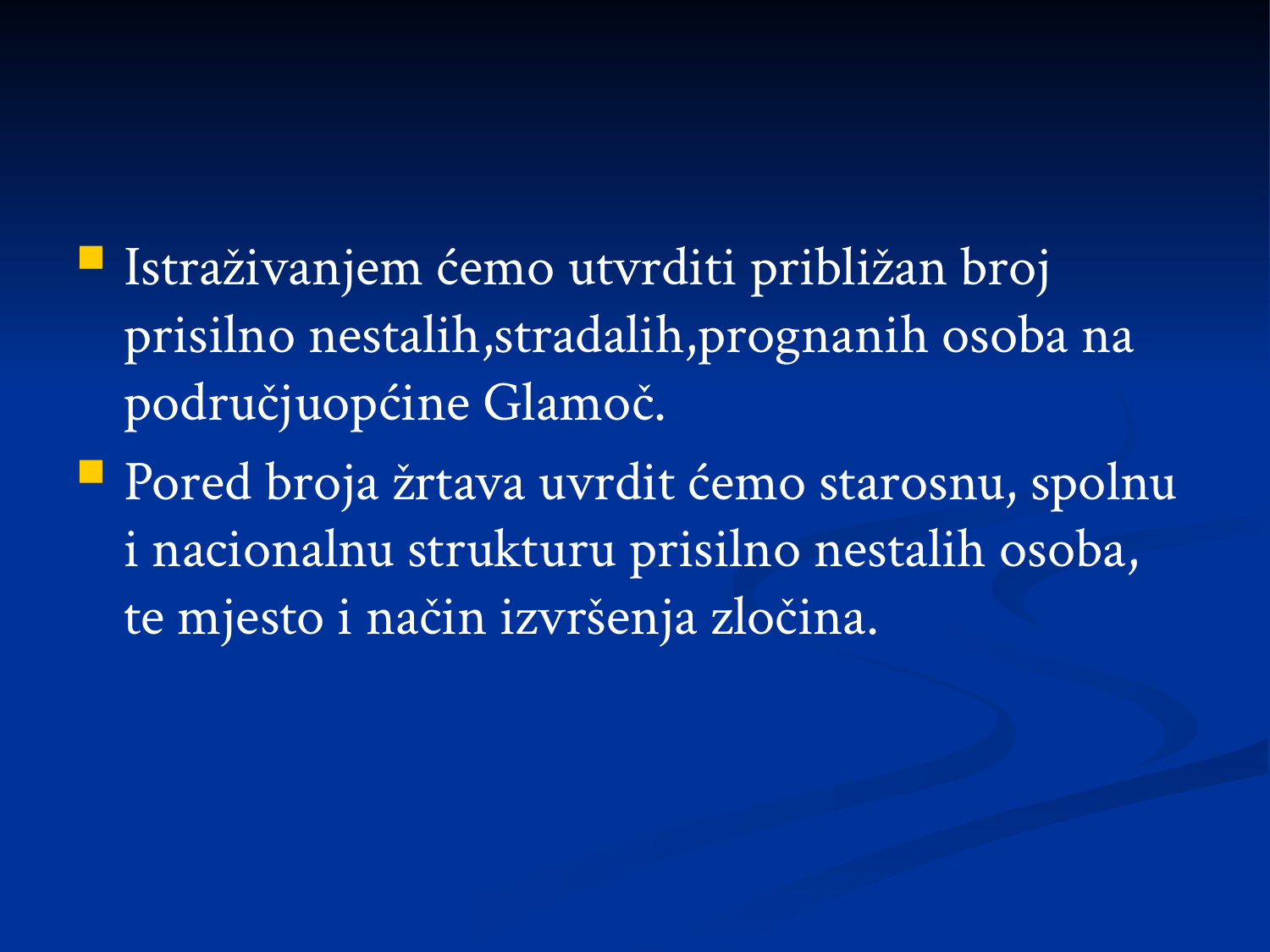

#
Istraživanjem ćemo utvrditi približan broj prisilno nestalih,stradalih,prognanih osoba na područjuopćine Glamoč.
Pored broja žrtava uvrdit ćemo starosnu, spolnu i nacionalnu strukturu prisilno nestalih osoba, te mjesto i način izvršenja zločina.